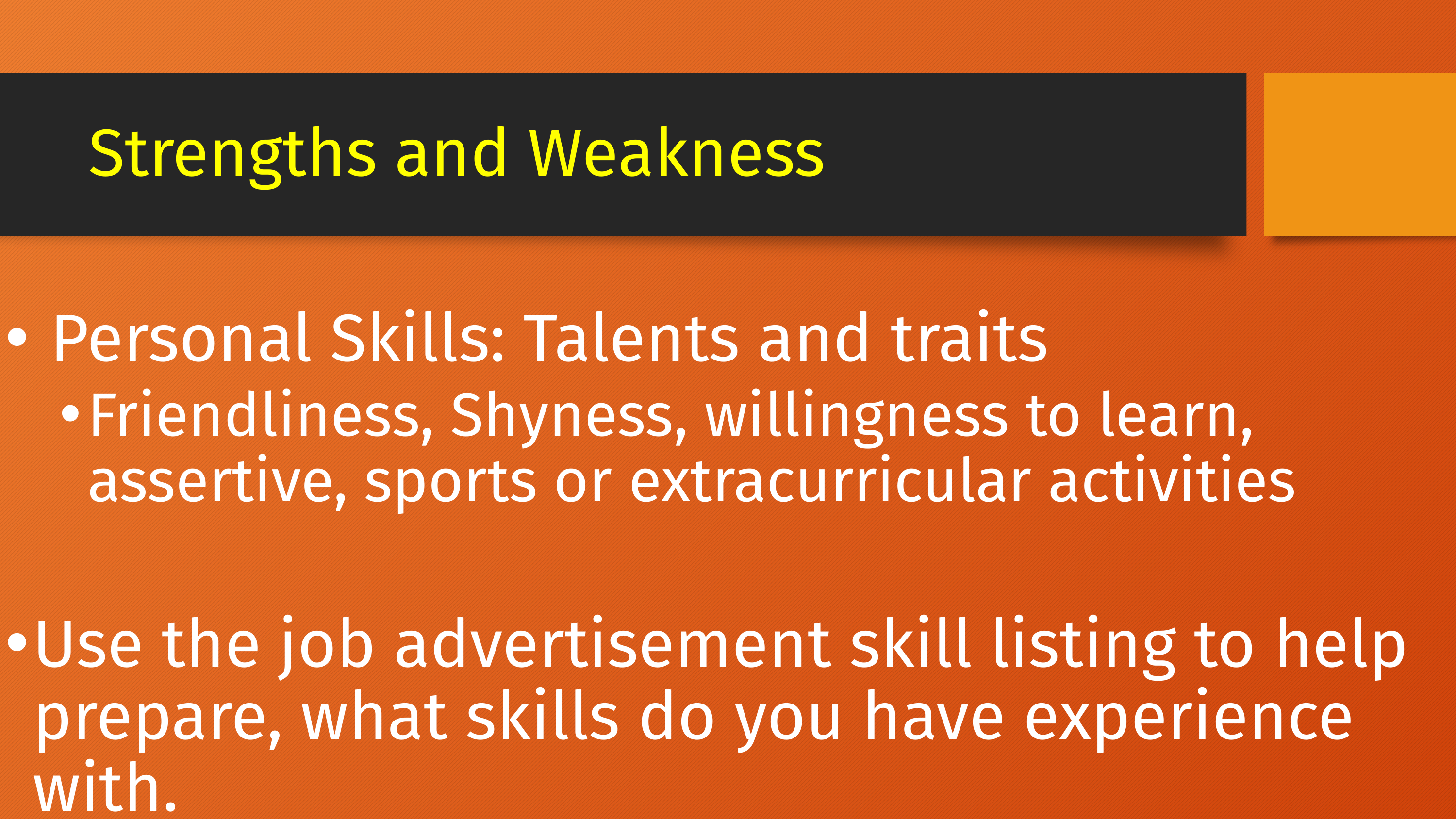

# Strengths and Weakness
 Personal Skills: Talents and traits
Friendliness, Shyness, willingness to learn, assertive, sports or extracurricular activities

Use the job advertisement skill listing to help prepare, what skills do you have experience with.